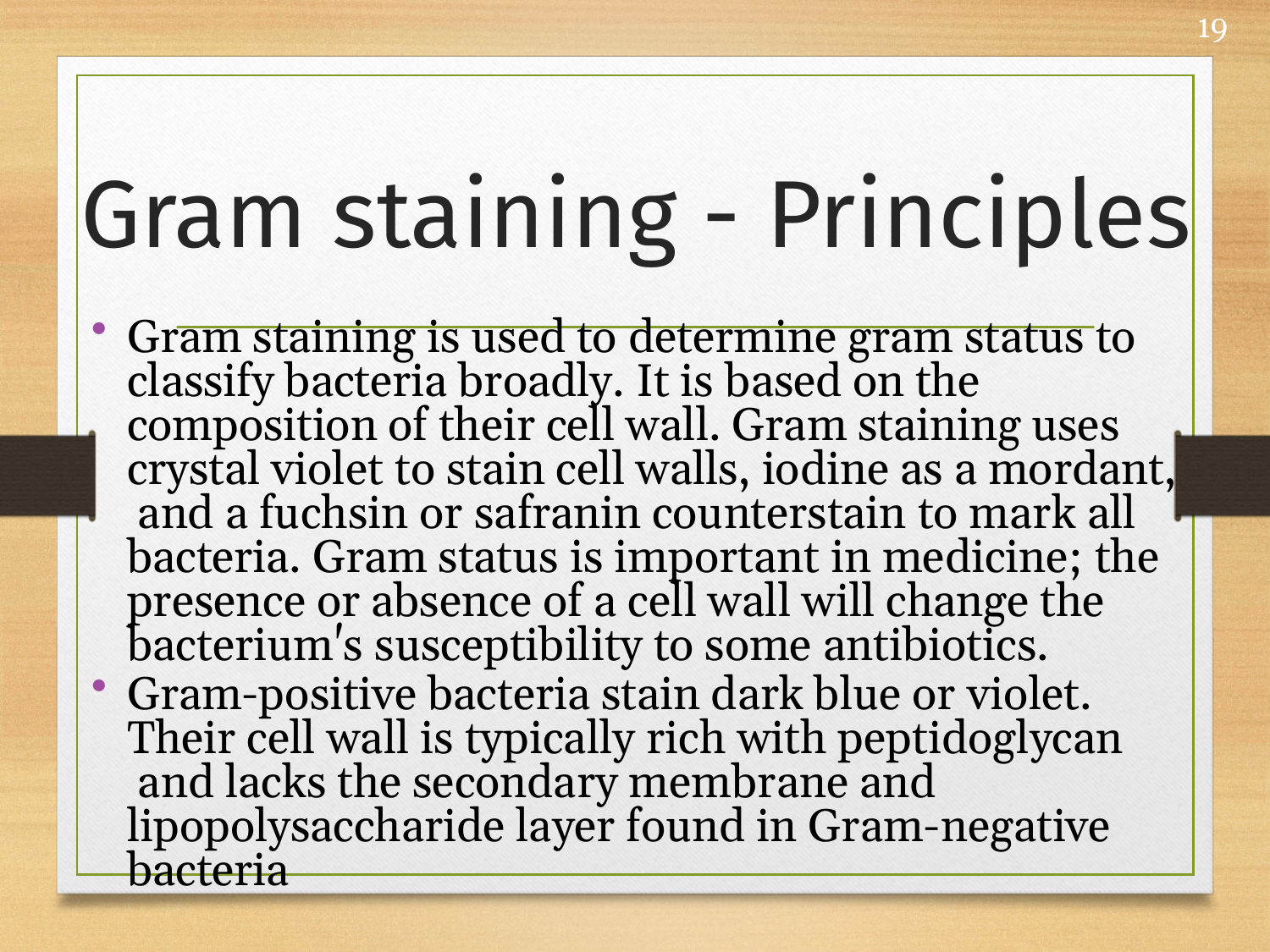

19
# Gram staining - Principles
Gram staining is used to determine gram status to  classify bacteria broadly. It is based on the  composition of their cell wall. Gram staining uses  crystal violet to stain cell walls, iodine as a mordant,  and a fuchsin or safranin counterstain to mark all  bacteria. Gram status is important in medicine; the  presence or absence of a cell wall will change the  bacterium's susceptibility to some antibiotics.
Gram-positive bacteria stain dark blue or violet.  Their cell wall is typically rich with peptidoglycan  and lacks the secondary membrane and  lipopolysaccharide layer found in Gram-negative  bacteria